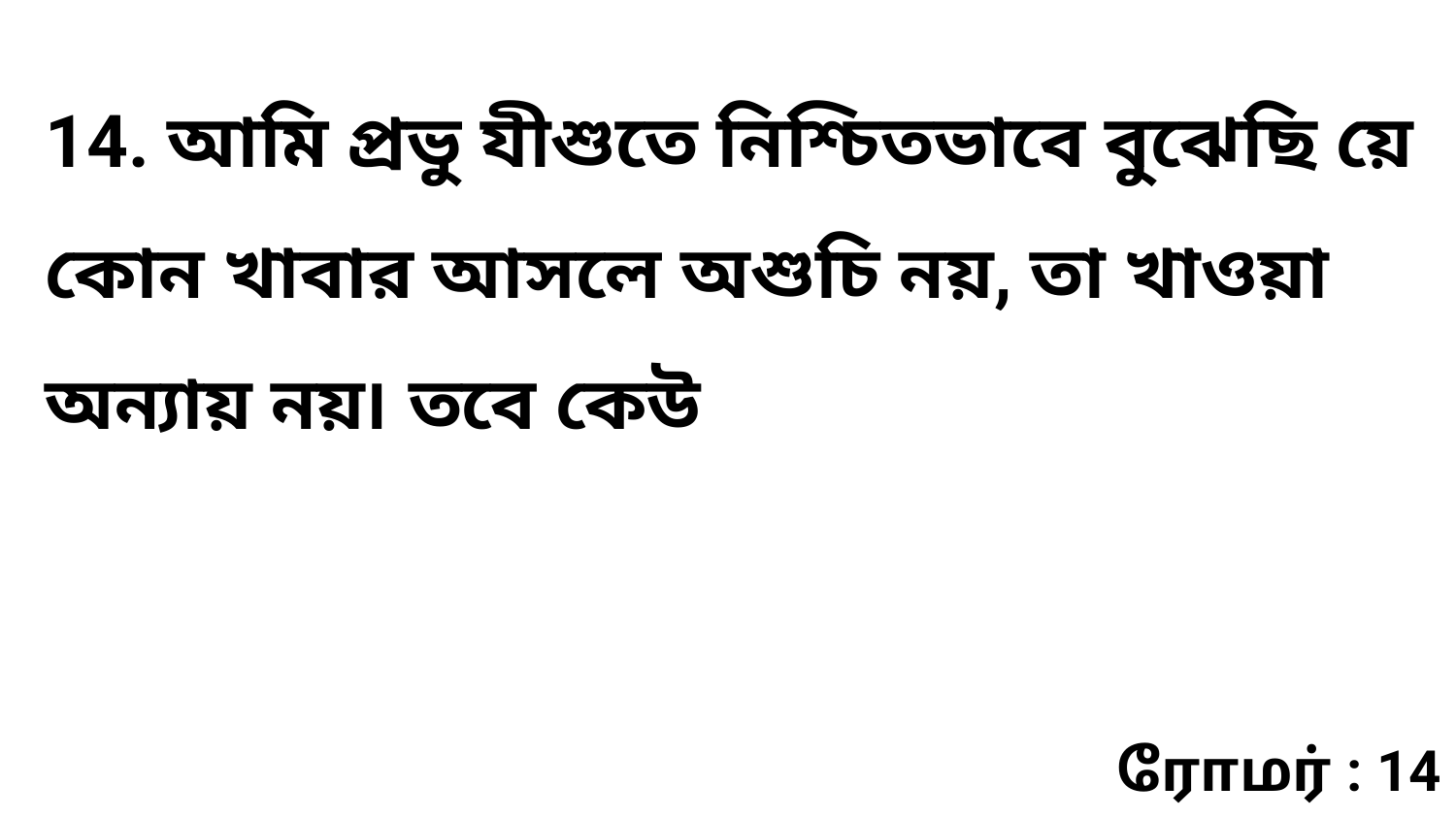

14. আমি প্রভু যীশুতে নিশ্চিতভাবে বুঝেছি য়ে কোন খাবার আসলে অশুচি নয়, তা খাওয়া অন্যায় নয়৷ তবে কেউ
ரோமர் : 14